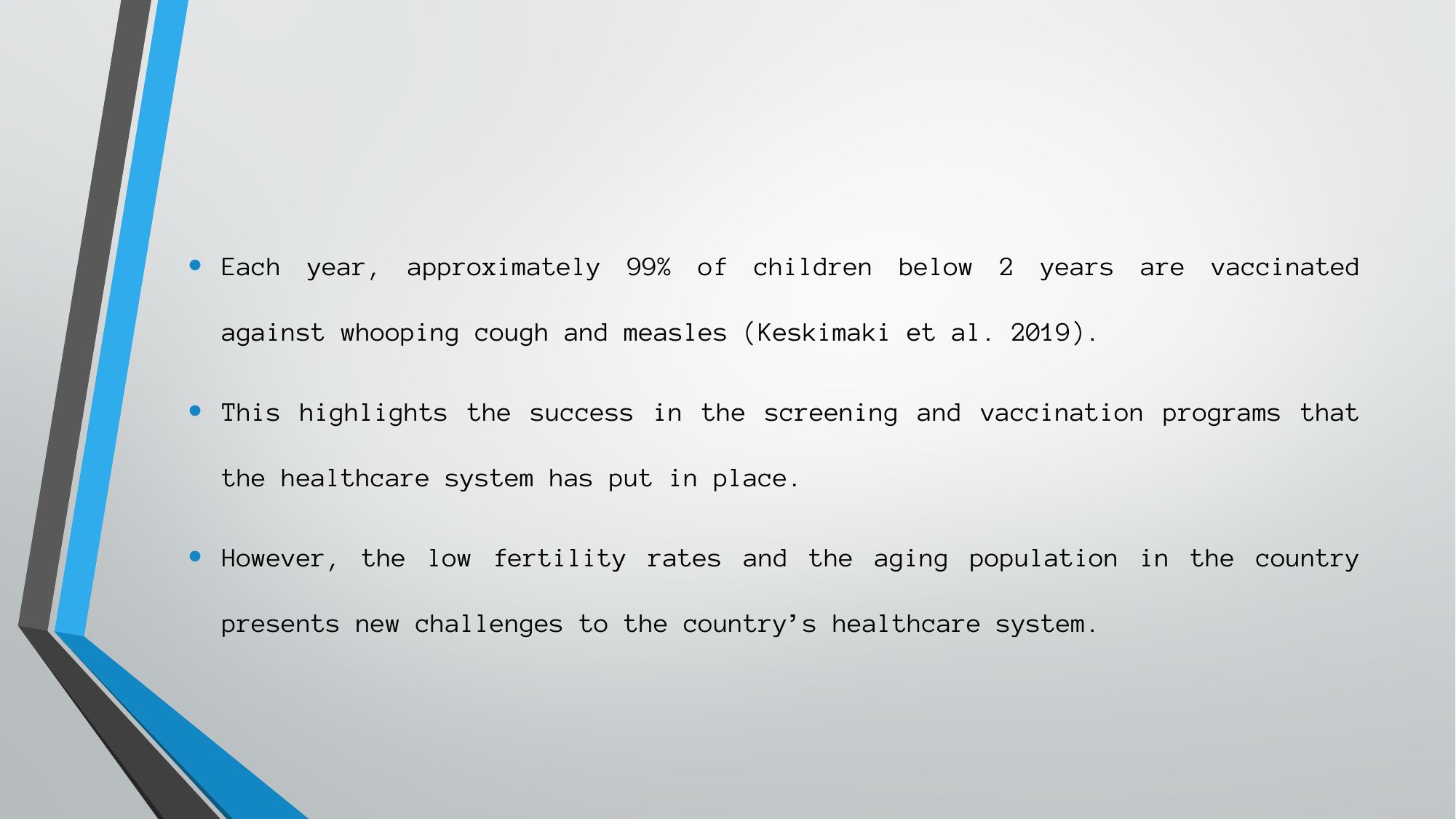

Each year, approximately 99% of children below 2 years are vaccinated against whooping cough and measles (Keskimaki et al. 2019).
This highlights the success in the screening and vaccination programs that the healthcare system has put in place.
However, the low fertility rates and the aging population in the country presents new challenges to the country’s healthcare system.